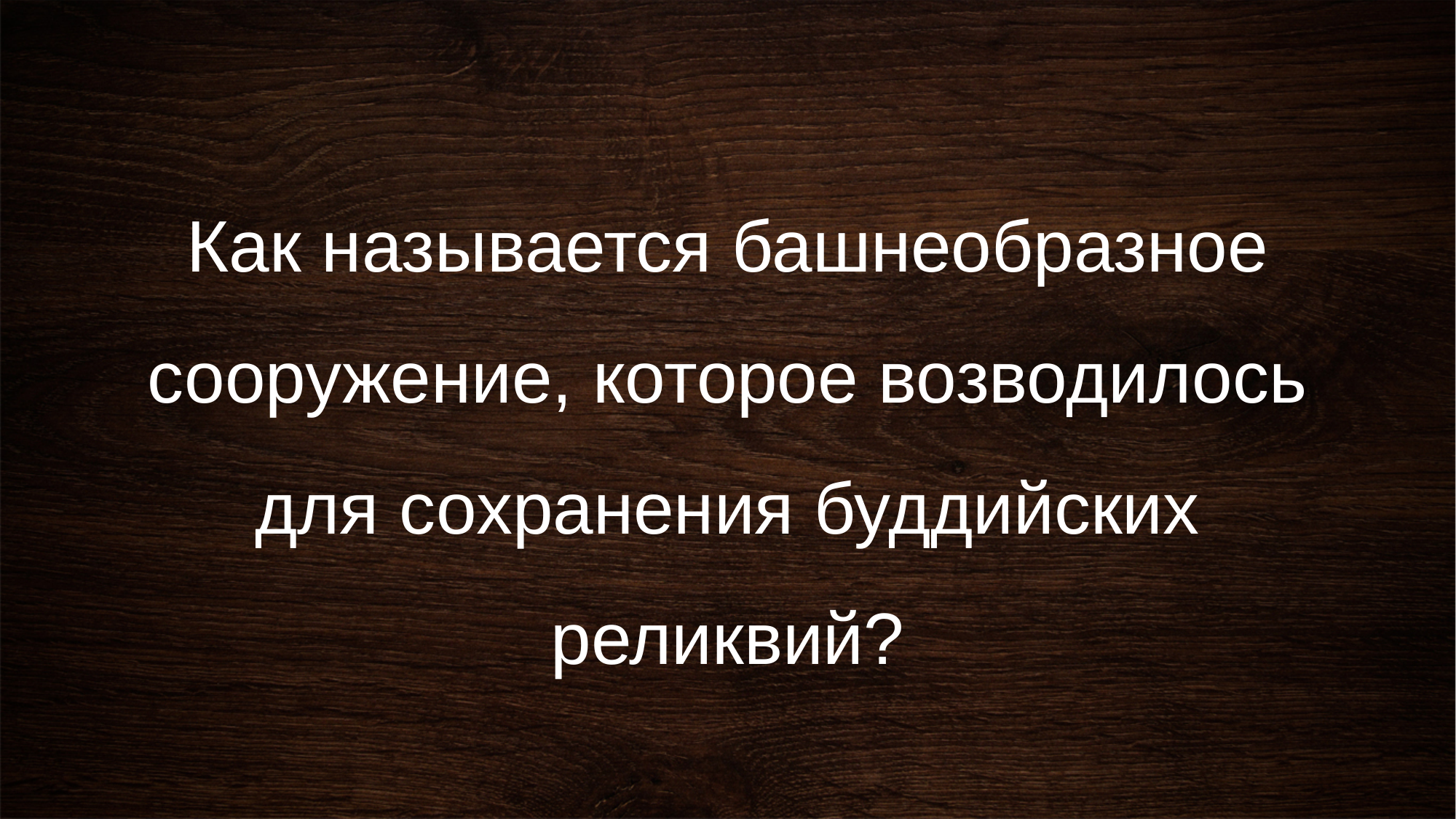

# Как называется башнеобразное сооружение, которое возводилось для сохранения буддийских реликвий?